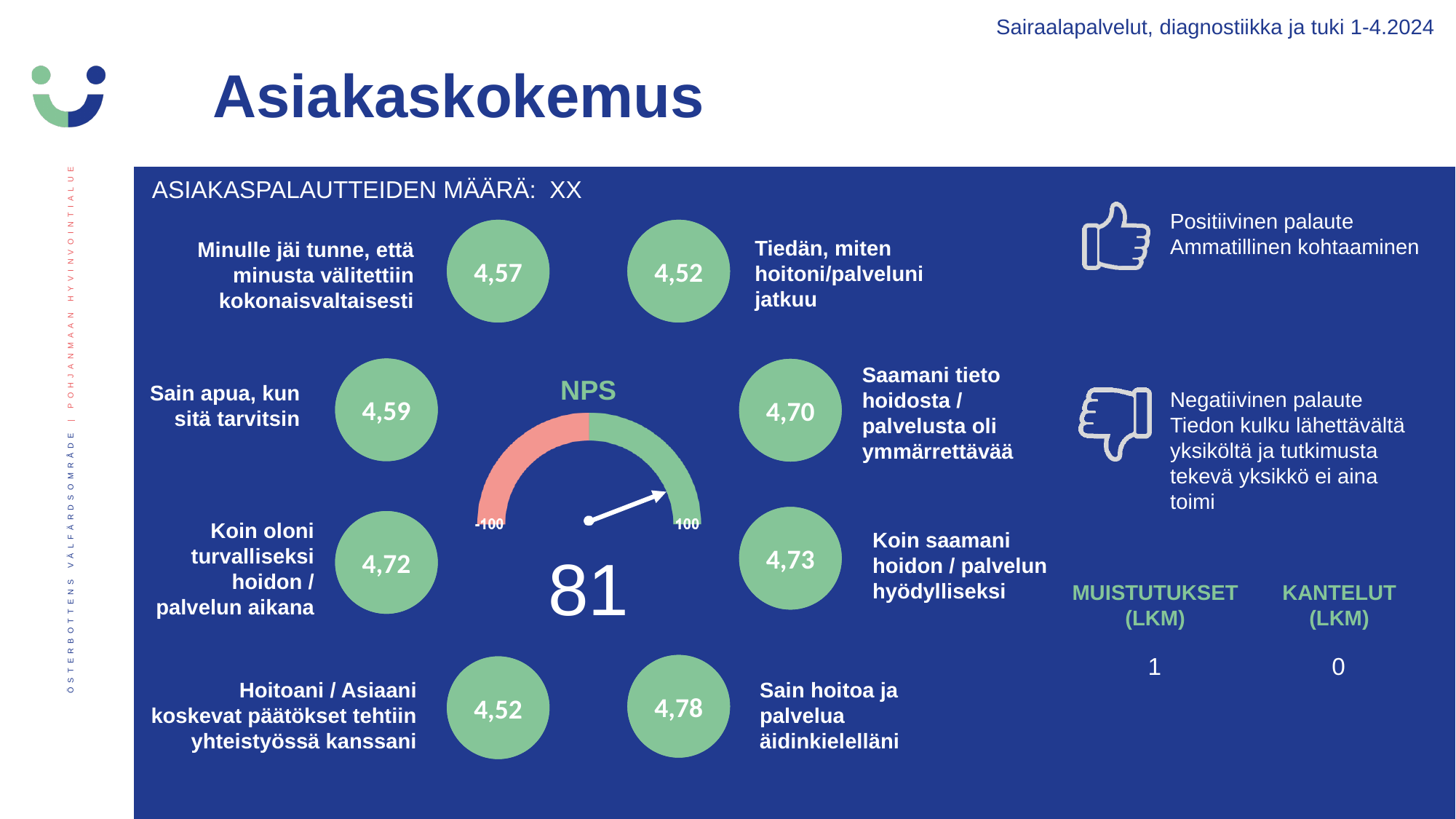

Sairaalapalvelut, diagnostiikka ja tuki 1-4.2024
Asiakaskokemus
ASIAKASPALAUTTEIDEN MÄÄRÄ:  XX
Positiivinen palaute
Ammatillinen kohtaaminen

Negatiivinen palaute
Tiedon kulku lähettävältä yksiköltä ja tutkimusta tekevä yksikkö ei aina toimi
4,57
4,52
Tiedän, miten hoitoni/palveluni jatkuu
Minulle jäi tunne, että minusta välitettiin kokonaisvaltaisesti
Saamani tieto hoidosta / palvelusta oli ymmärrettävää
4,59
4,70
Sain apua, kun sitä tarvitsin
4,73
4,72
Koin oloni turvalliseksi hoidon / palvelun aikana
Koin saamani hoidon / palvelun hyödylliseksi
81
MUISTUTUKSET (LKM)
KANTELUT (LKM)
1
0
4,78
4,52
Hoitoani / Asiaani koskevat päätökset tehtiin yhteistyössä kanssani
Sain hoitoa ja palvelua äidinkielelläni